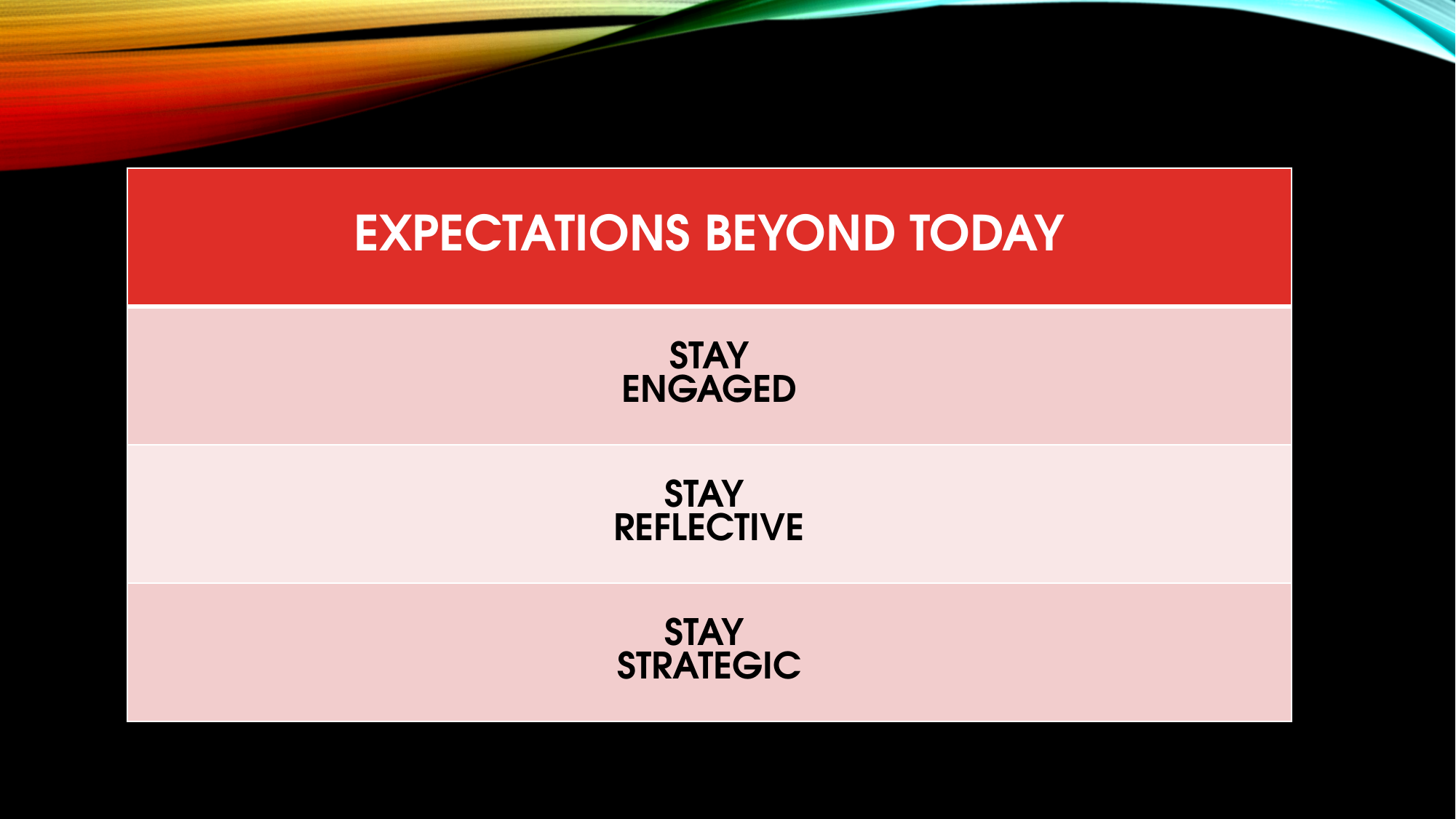

| EXPECTATIONS BEYOND TODAY |
| --- |
| STAY ENGAGED |
| STAY REFLECTIVE |
| STAY STRATEGIC |